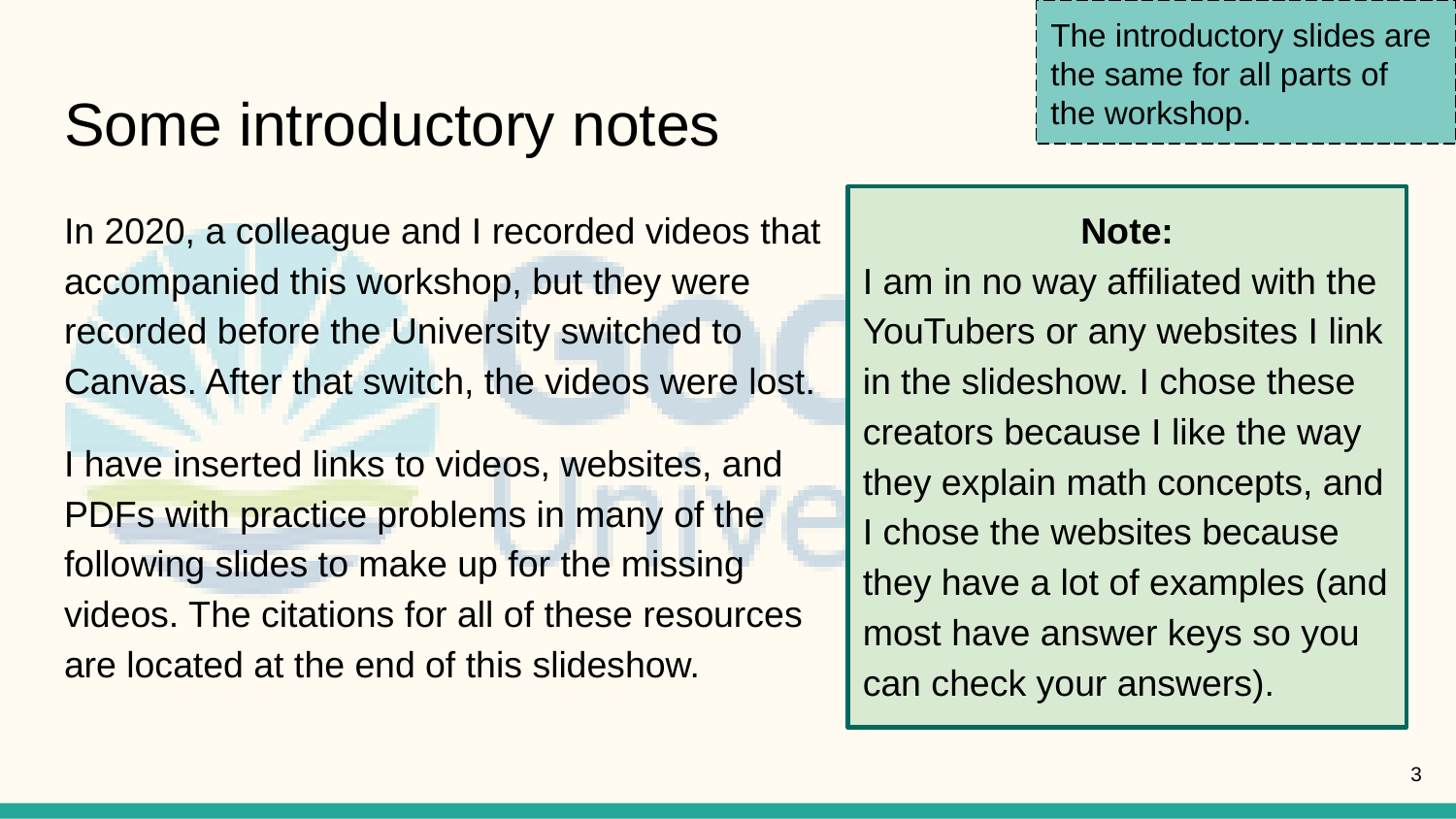

The introductory slides are the same for all parts of the workshop.
# Some introductory notes
In 2020, a colleague and I recorded videos that accompanied this workshop, but they were recorded before the University switched to Canvas. After that switch, the videos were lost.
I have inserted links to videos, websites, and PDFs with practice problems in many of the following slides to make up for the missing videos. The citations for all of these resources are located at the end of this slideshow.

Note:
I am in no way affiliated with the YouTubers or any websites I link in the slideshow. I chose these creators because I like the way they explain math concepts, and I chose the websites because they have a lot of examples (and most have answer keys so you can check your answers).
3